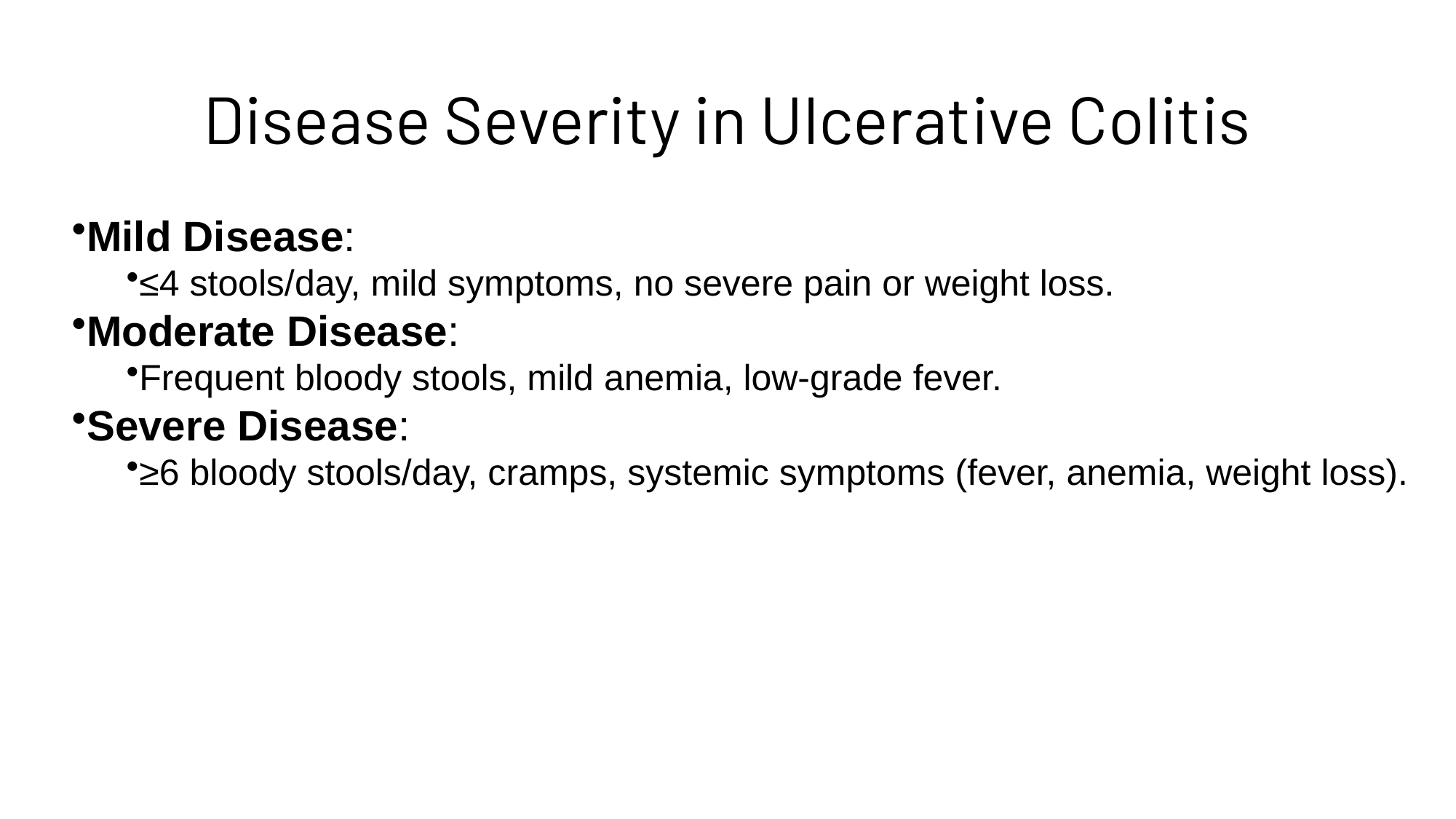

# Disease Severity in Ulcerative Colitis
Mild Disease:
≤4 stools/day, mild symptoms, no severe pain or weight loss.
Moderate Disease:
Frequent bloody stools, mild anemia, low-grade fever.
Severe Disease:
≥6 bloody stools/day, cramps, systemic symptoms (fever, anemia, weight loss).